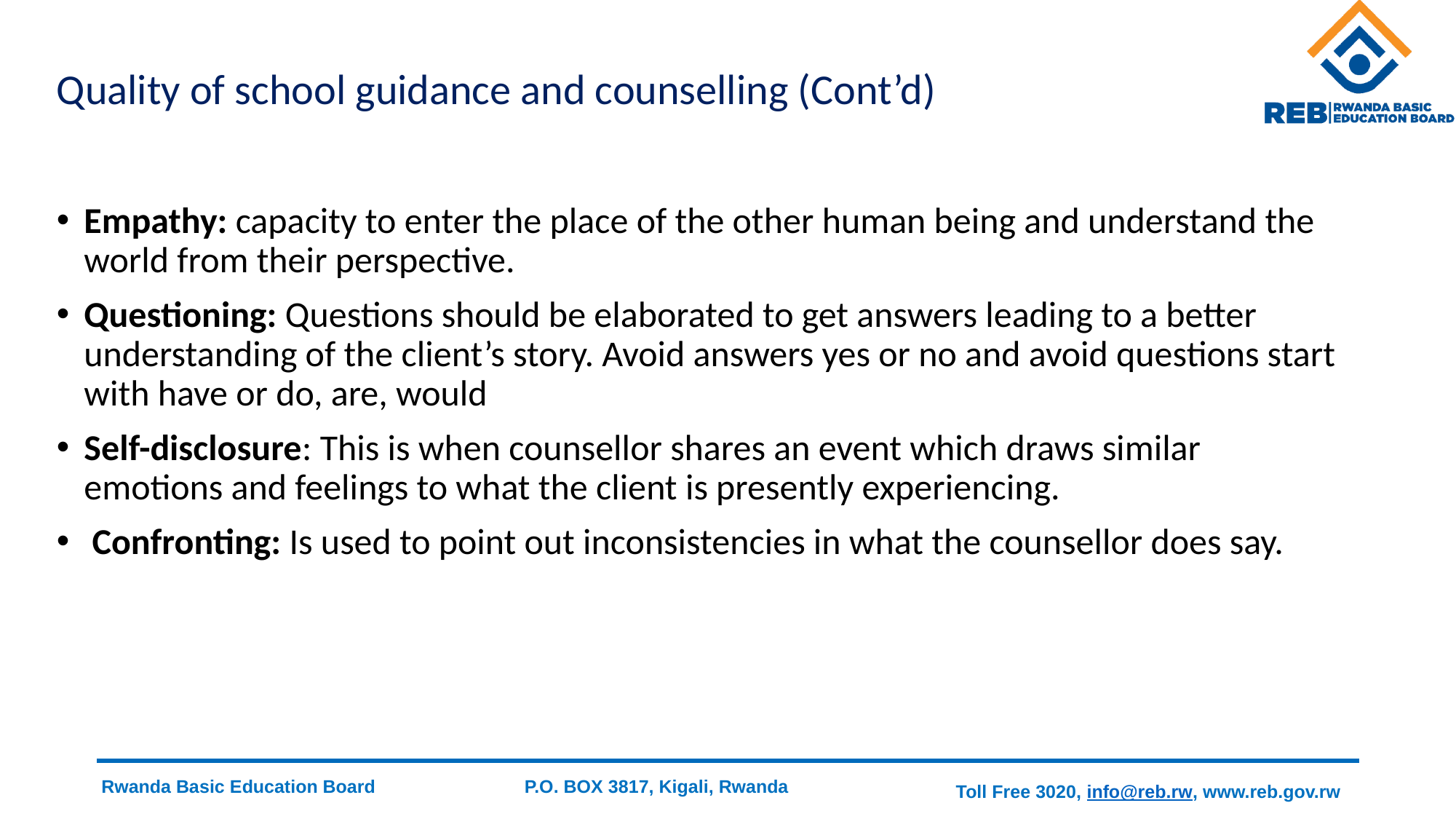

# Quality of school guidance and counselling (Cont’d)

Empathy: capacity to enter the place of the other human being and understand the world from their perspective.
Questioning: Questions should be elaborated to get answers leading to a better understanding of the client’s story. Avoid answers yes or no and avoid questions start with have or do, are, would
Self-disclosure: This is when counsellor shares an event which draws similar emotions and feelings to what the client is presently experiencing.
 Confronting: Is used to point out inconsistencies in what the counsellor does say.